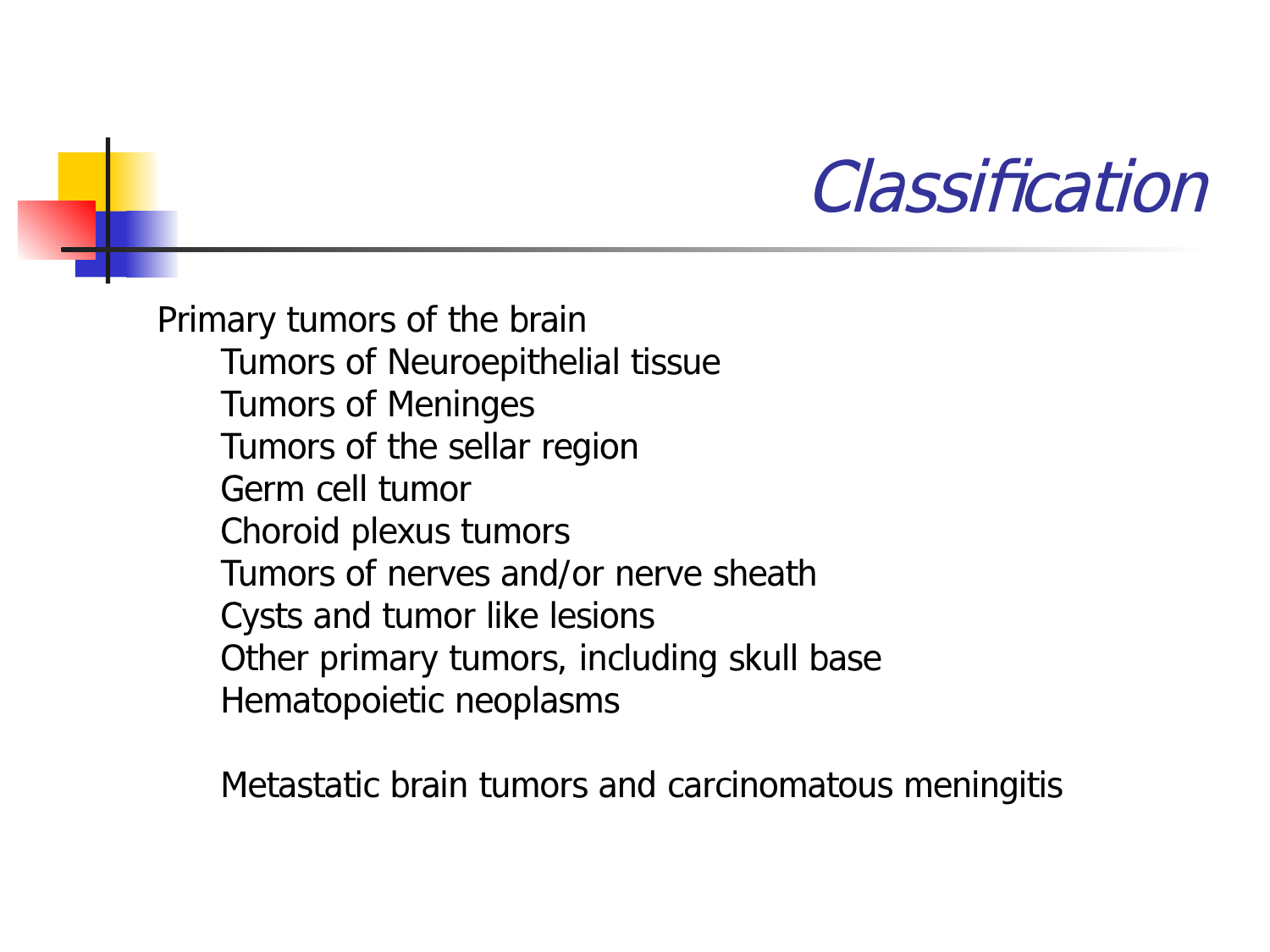

# Classification

Primary tumors of the brain
Tumors of Neuroepithelial tissue
Tumors of Meninges
Tumors of the sellar region
Germ cell tumor
Choroid plexus tumors
Tumors of nerves and/or nerve sheath
Cysts and tumor like lesions
Other primary tumors, including skull base
Hematopoietic neoplasms

Metastatic brain tumors and carcinomatous meningitis